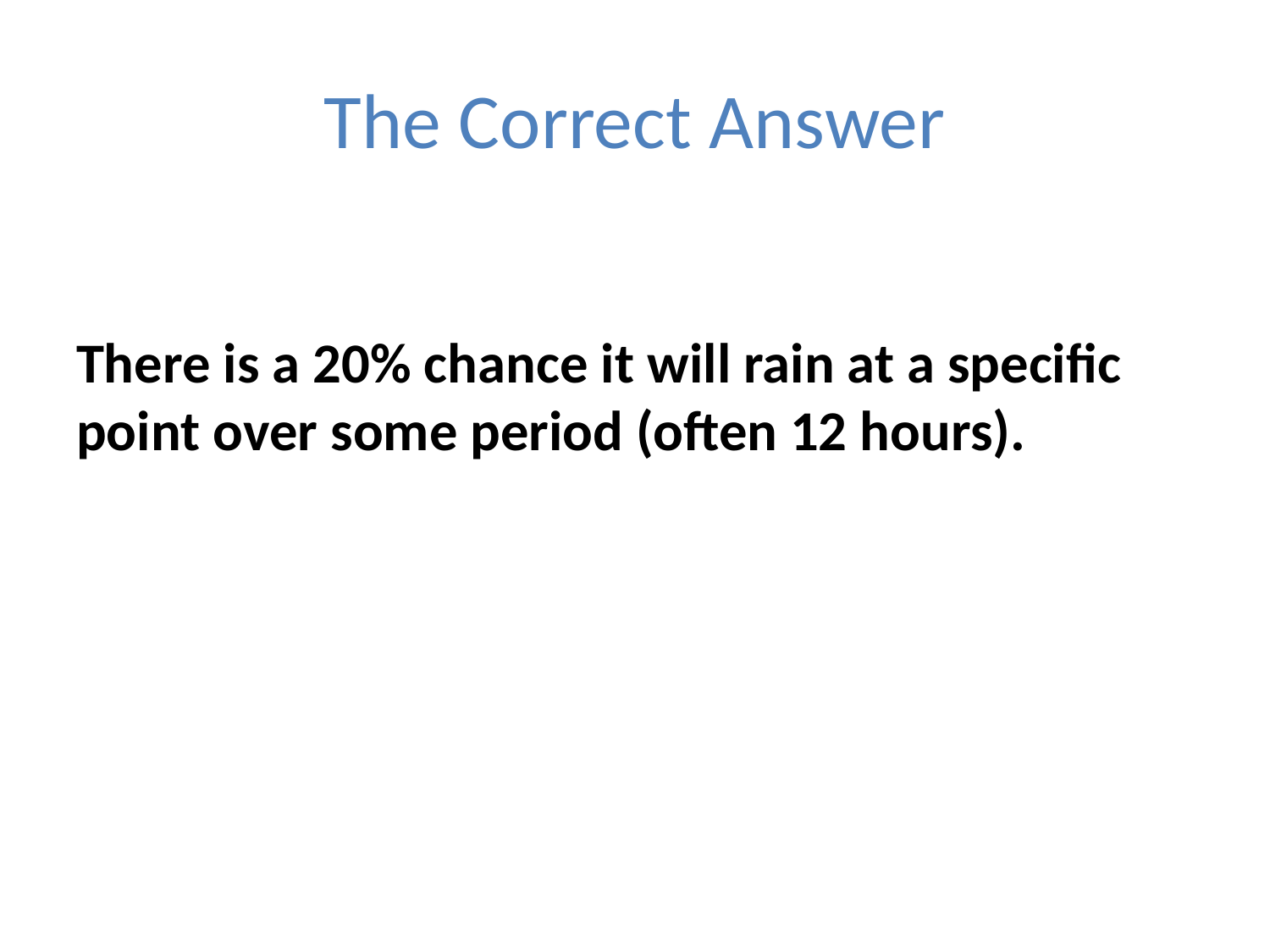

# The Correct Answer
There is a 20% chance it will rain at a specific point over some period (often 12 hours).